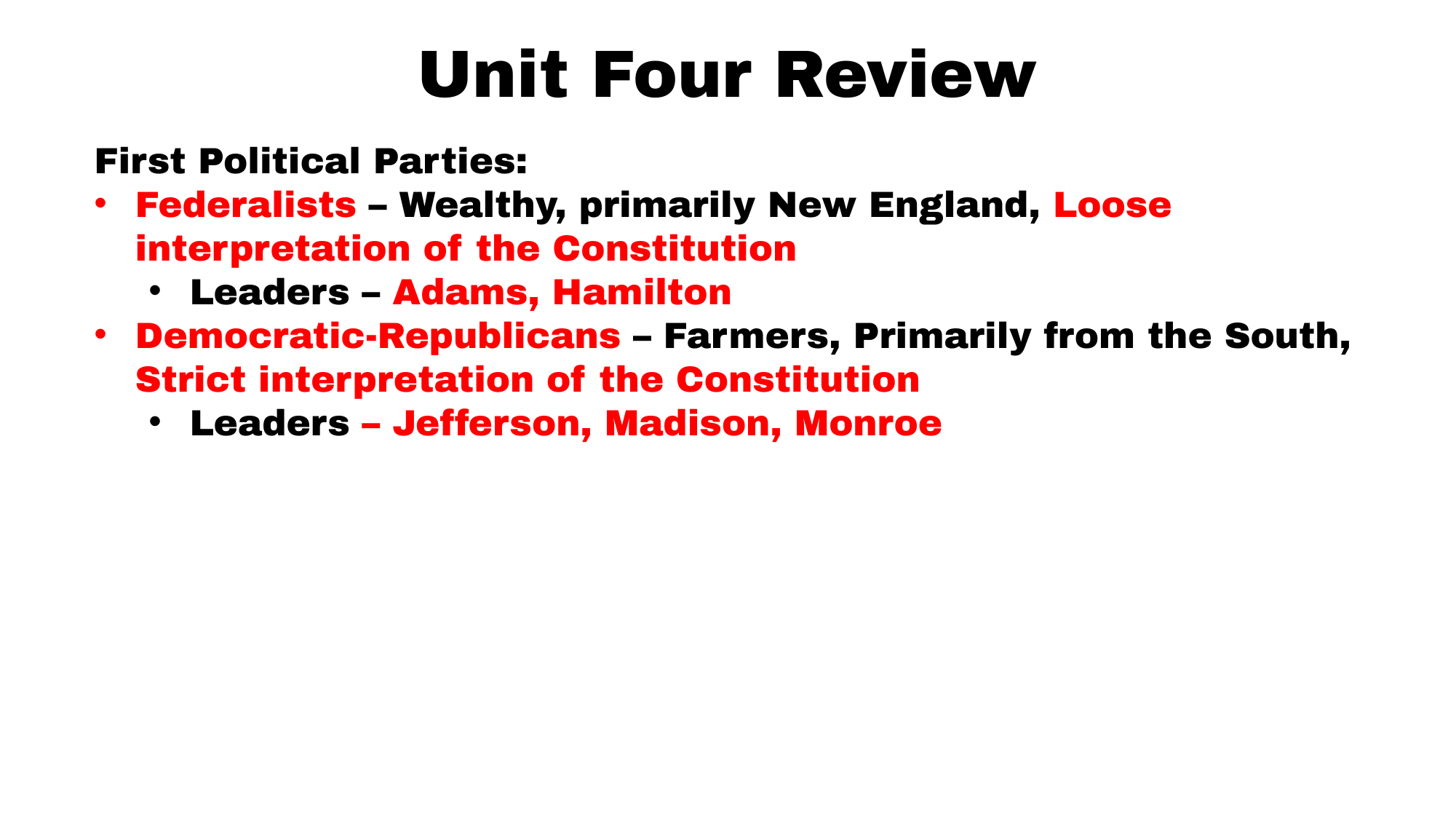

# Unit Four Review
First Political Parties:
Federalists – Wealthy, primarily New England, Loose interpretation of the Constitution
Leaders – Adams, Hamilton
Democratic-Republicans – Farmers, Primarily from the South, Strict interpretation of the Constitution
Leaders – Jefferson, Madison, Monroe